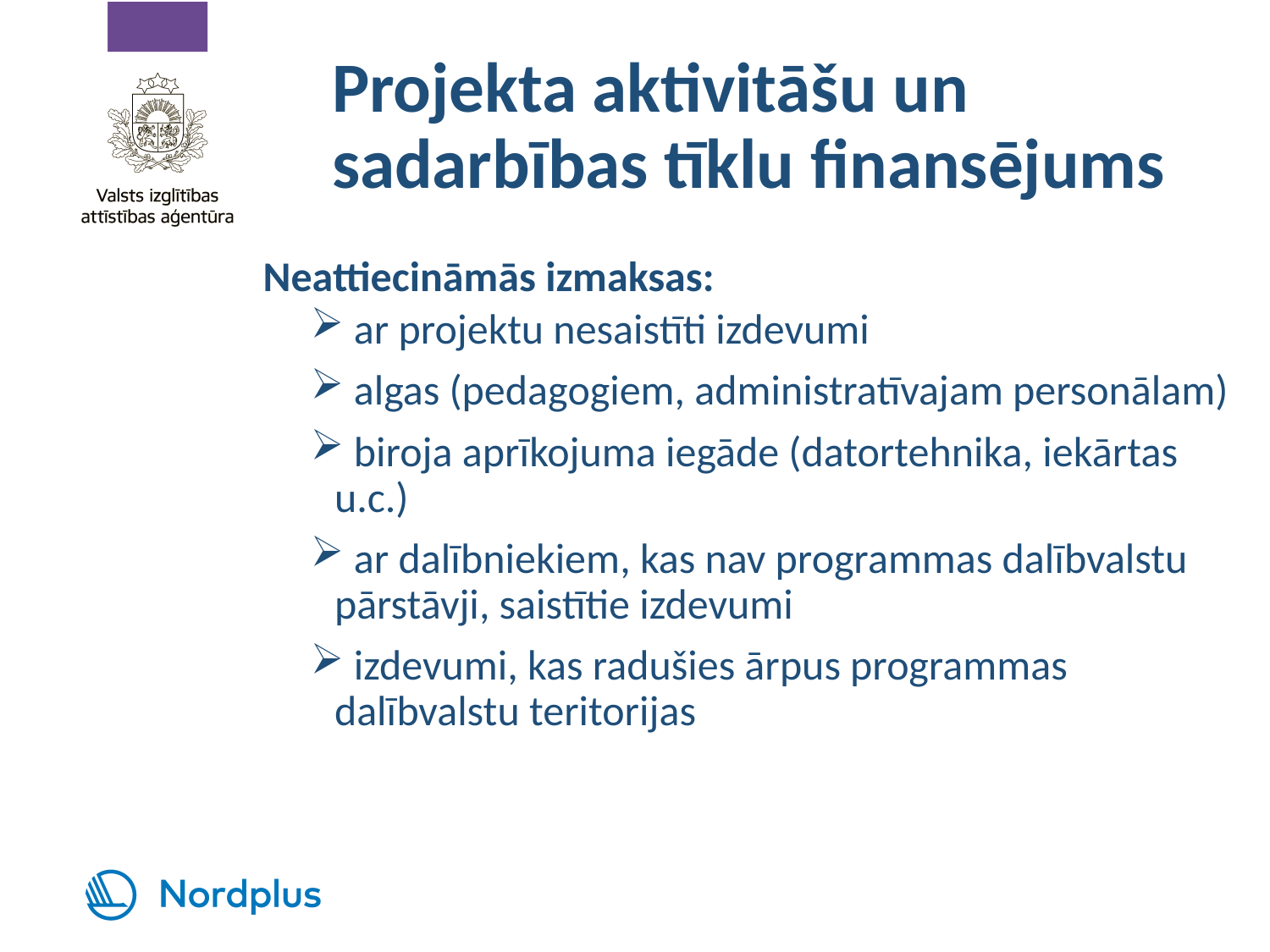

# Projekta aktivitāšu un sadarbības tīklu finansējums
Neattiecināmās izmaksas:
 ar projektu nesaistīti izdevumi
 algas (pedagogiem, administratīvajam personālam)
 biroja aprīkojuma iegāde (datortehnika, iekārtas u.c.)
 ar dalībniekiem, kas nav programmas dalībvalstu pārstāvji, saistītie izdevumi
 izdevumi, kas radušies ārpus programmas dalībvalstu teritorijas